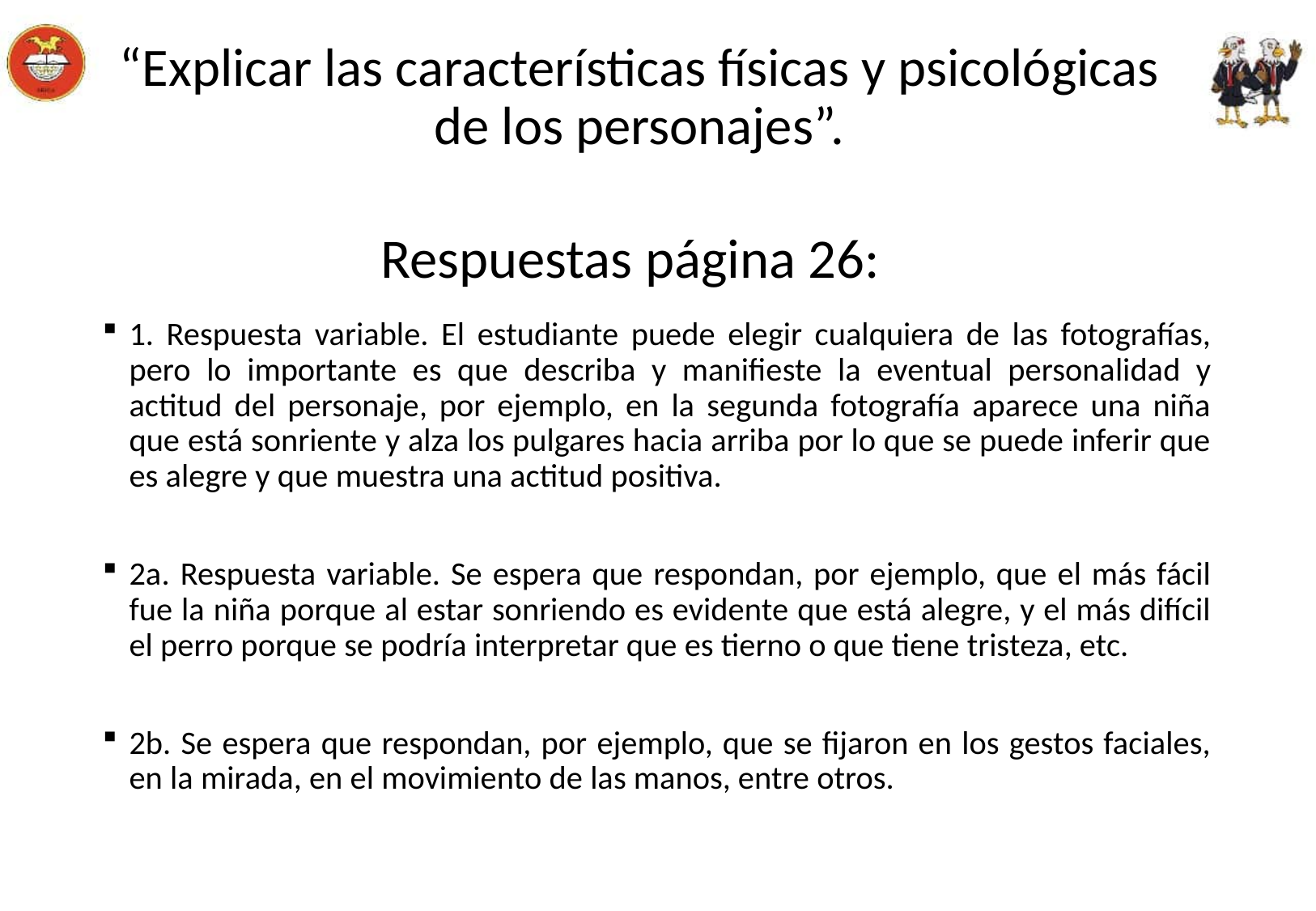

# “Explicar las características físicas y psicológicas de los personajes”.

Respuestas página 26:

1. Respuesta variable. El estudiante puede elegir cualquiera de las fotografías, pero lo importante es que describa y manifieste la eventual personalidad y actitud del personaje, por ejemplo, en la segunda fotografía aparece una niña que está sonriente y alza los pulgares hacia arriba por lo que se puede inferir que es alegre y que muestra una actitud positiva.

2a. Respuesta variable. Se espera que respondan, por ejemplo, que el más fácil fue la niña porque al estar sonriendo es evidente que está alegre, y el más difícil el perro porque se podría interpretar que es tierno o que tiene tristeza, etc.

2b. Se espera que respondan, por ejemplo, que se fijaron en los gestos faciales, en la mirada, en el movimiento de las manos, entre otros.